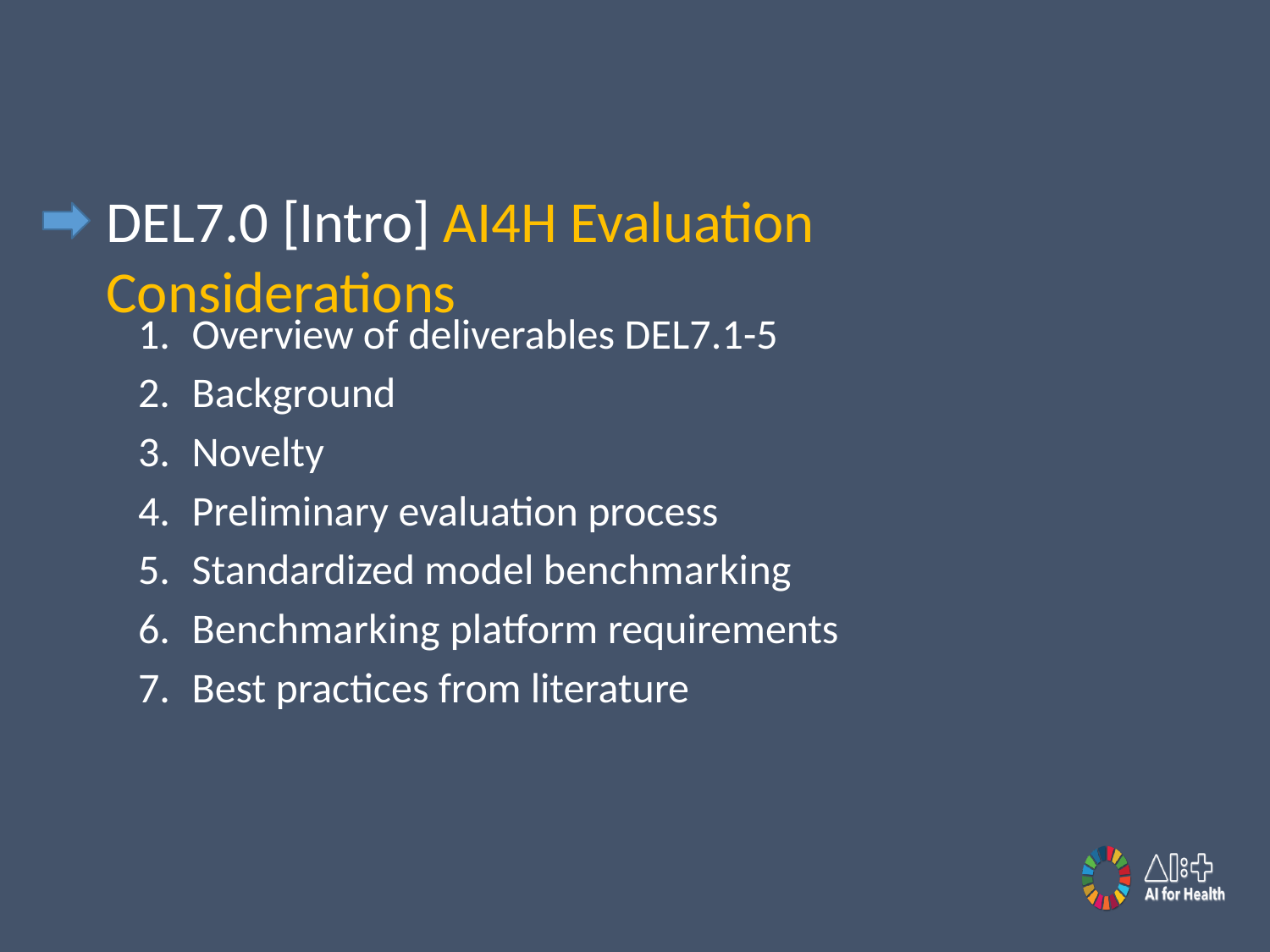

# DEL7.0 [Intro] AI4H Evaluation Considerations

Overview of deliverables DEL7.1-5
Background
Novelty
Preliminary evaluation process
Standardized model benchmarking
Benchmarking platform requirements
Best practices from literature